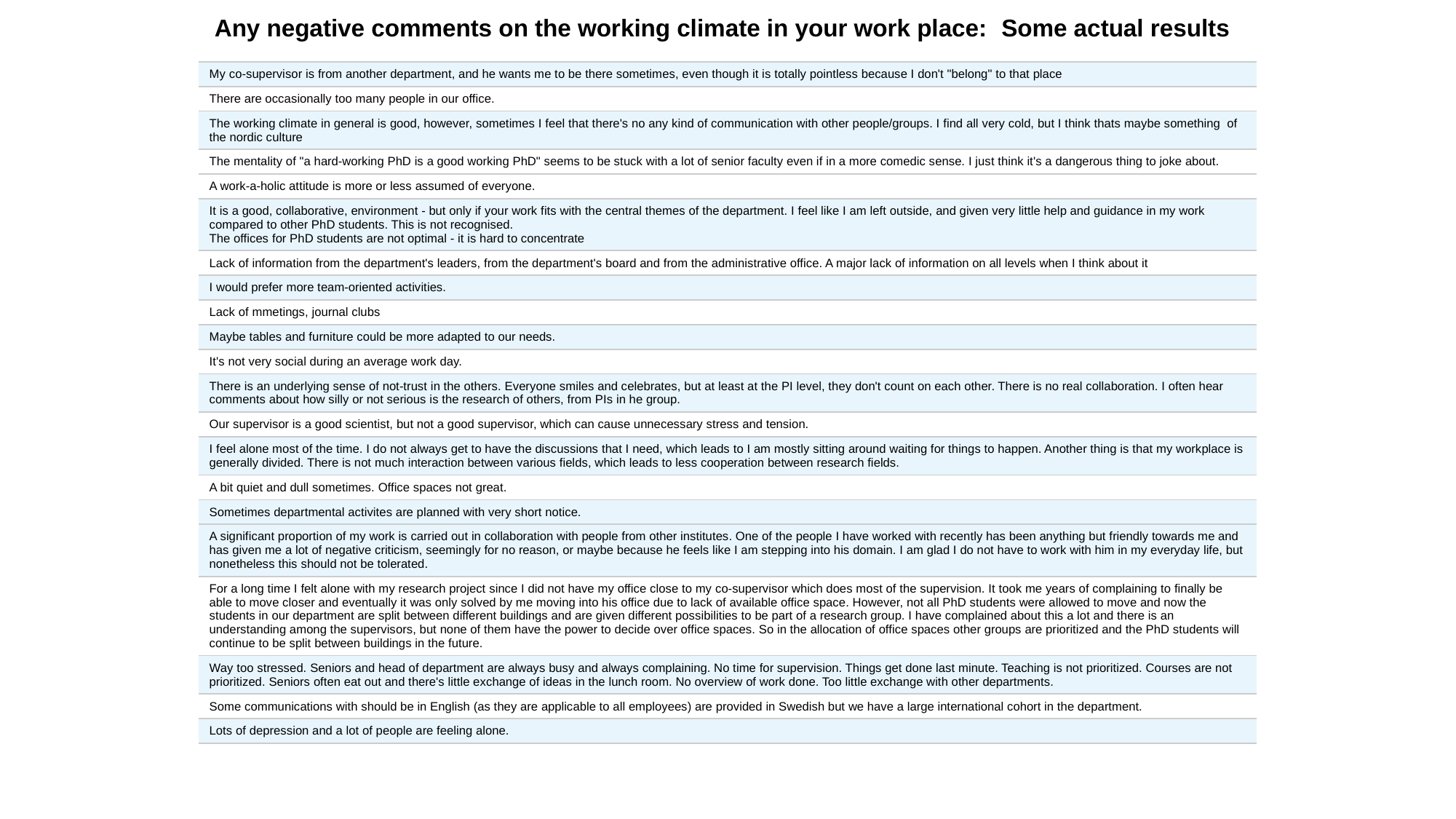

# Any negative comments on the working climate in your work place:  Some actual results
| My co-supervisor is from another department, and he wants me to be there sometimes, even though it is totally pointless because I don't "belong" to that place |
| --- |
| There are occasionally too many people in our office. |
| The working climate in general is good, however, sometimes I feel that there's no any kind of communication with other people/groups. I find all very cold, but I think thats maybe something of the nordic culture |
| The mentality of "a hard-working PhD is a good working PhD" seems to be stuck with a lot of senior faculty even if in a more comedic sense. I just think it's a dangerous thing to joke about. |
| A work-a-holic attitude is more or less assumed of everyone. |
| It is a good, collaborative, environment - but only if your work fits with the central themes of the department. I feel like I am left outside, and given very little help and guidance in my work compared to other PhD students. This is not recognised. The offices for PhD students are not optimal - it is hard to concentrate |
| Lack of information from the department's leaders, from the department's board and from the administrative office. A major lack of information on all levels when I think about it |
| I would prefer more team-oriented activities. |
| Lack of mmetings, journal clubs |
| Maybe tables and furniture could be more adapted to our needs. |
| It's not very social during an average work day. |
| There is an underlying sense of not-trust in the others. Everyone smiles and celebrates, but at least at the PI level, they don't count on each other. There is no real collaboration. I often hear comments about how silly or not serious is the research of others, from PIs in he group. |
| Our supervisor is a good scientist, but not a good supervisor, which can cause unnecessary stress and tension. |
| I feel alone most of the time. I do not always get to have the discussions that I need, which leads to I am mostly sitting around waiting for things to happen. Another thing is that my workplace is generally divided. There is not much interaction between various fields, which leads to less cooperation between research fields. |
| A bit quiet and dull sometimes. Office spaces not great. |
| Sometimes departmental activites are planned with very short notice. |
| A significant proportion of my work is carried out in collaboration with people from other institutes. One of the people I have worked with recently has been anything but friendly towards me and has given me a lot of negative criticism, seemingly for no reason, or maybe because he feels like I am stepping into his domain. I am glad I do not have to work with him in my everyday life, but nonetheless this should not be tolerated. |
| For a long time I felt alone with my research project since I did not have my office close to my co-supervisor which does most of the supervision. It took me years of complaining to finally be able to move closer and eventually it was only solved by me moving into his office due to lack of available office space. However, not all PhD students were allowed to move and now the students in our department are split between different buildings and are given different possibilities to be part of a research group. I have complained about this a lot and there is an understanding among the supervisors, but none of them have the power to decide over office spaces. So in the allocation of office spaces other groups are prioritized and the PhD students will continue to be split between buildings in the future. |
| Way too stressed. Seniors and head of department are always busy and always complaining. No time for supervision. Things get done last minute. Teaching is not prioritized. Courses are not prioritized. Seniors often eat out and there's little exchange of ideas in the lunch room. No overview of work done. Too little exchange with other departments. |
| Some communications with should be in English (as they are applicable to all employees) are provided in Swedish but we have a large international cohort in the department. |
| Lots of depression and a lot of people are feeling alone. |